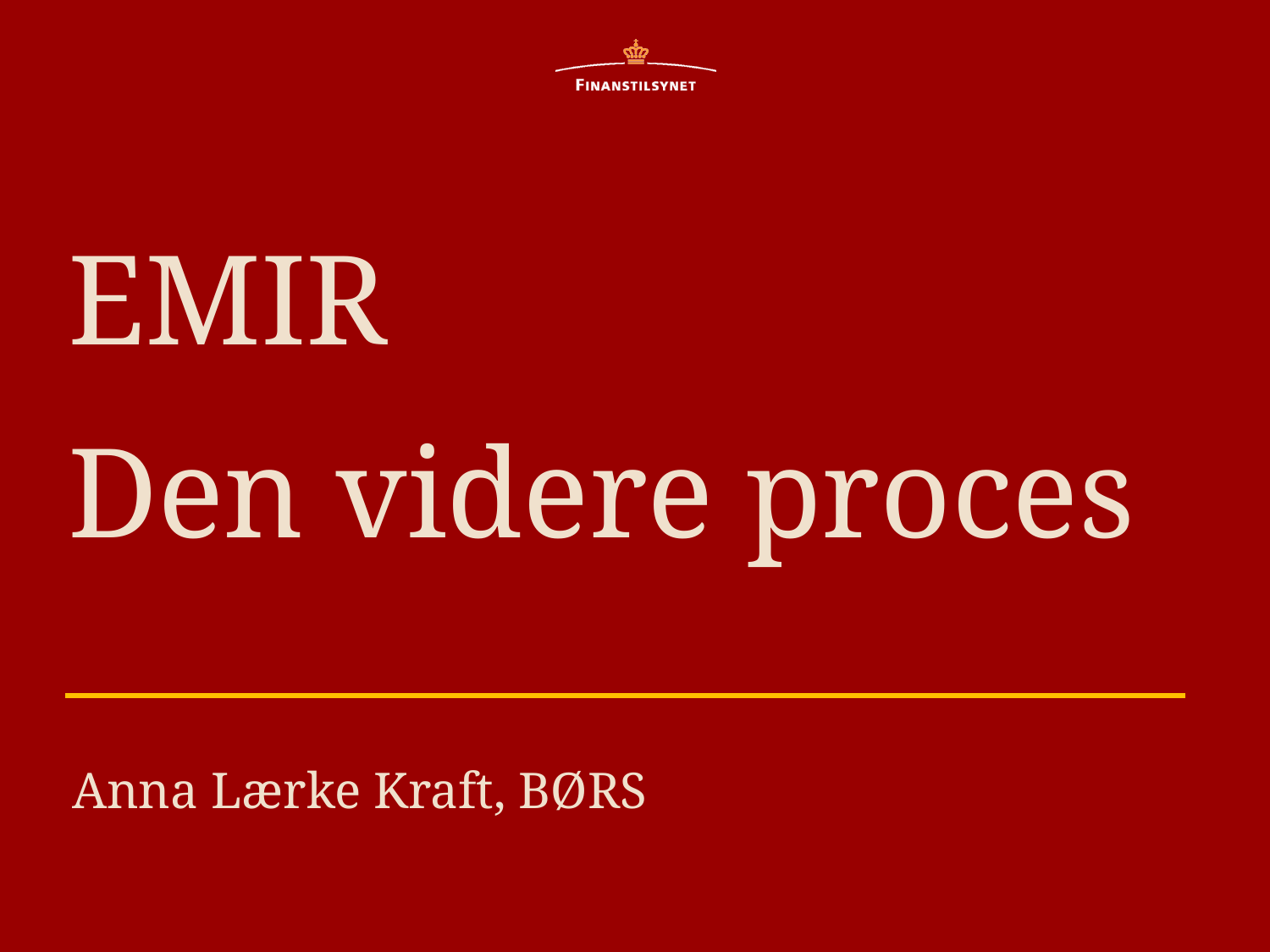

EMIR
Den videre proces

Anna Lærke Kraft, BØRS